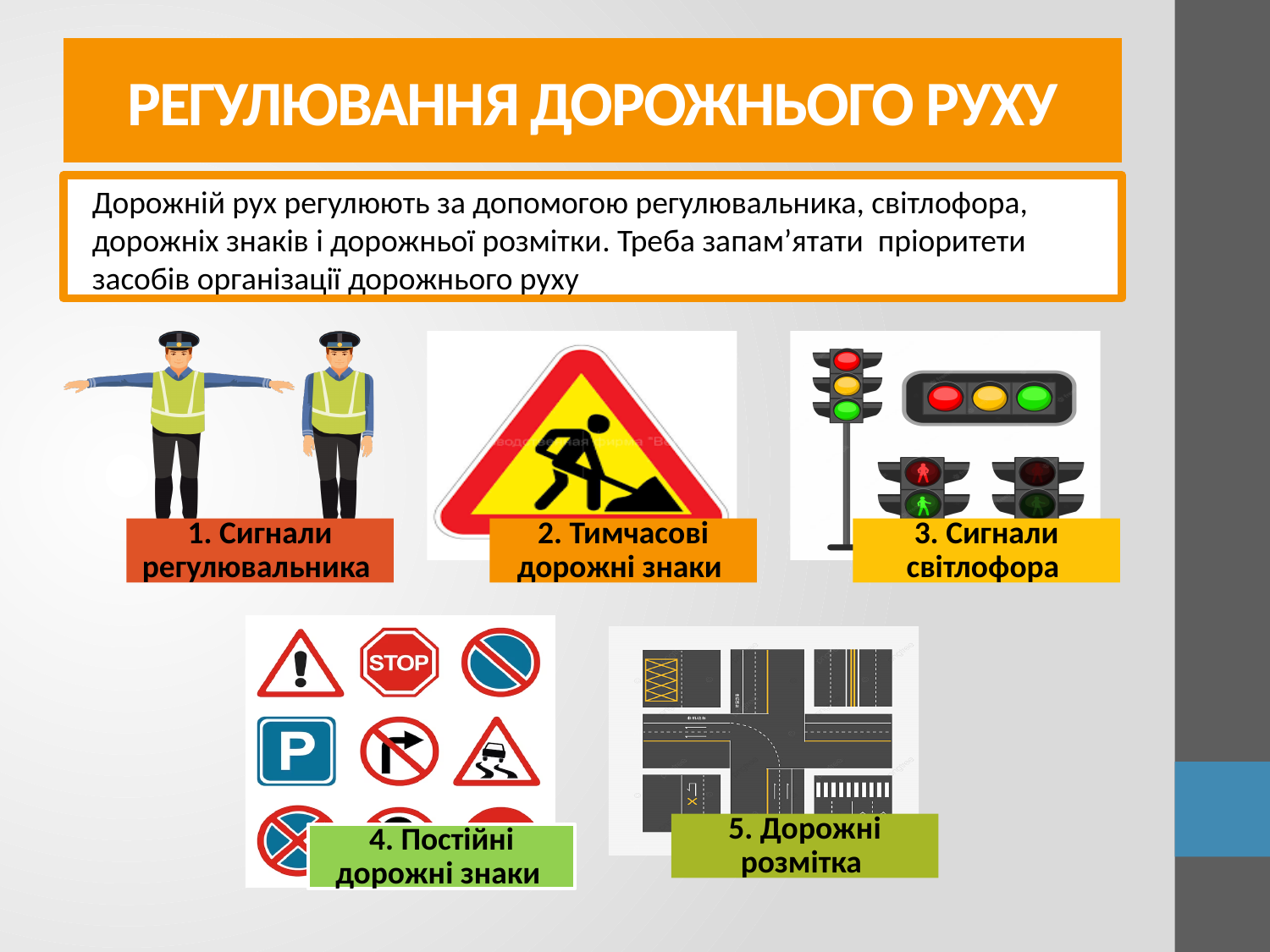

# Регулювання дорожнього руху
Дорожній рух регулюють за допомогою регулювальника, світлофора, дорожніх знаків і дорожньої розмітки. Треба запам’ятати  пріоритети засобів організації дорожнього руху
1. Сигнали регулювальника
2. Тимчасові дорожні знаки
3. Сигнали світлофора
4. Постійні дорожні знаки
5. Дорожні розмітка